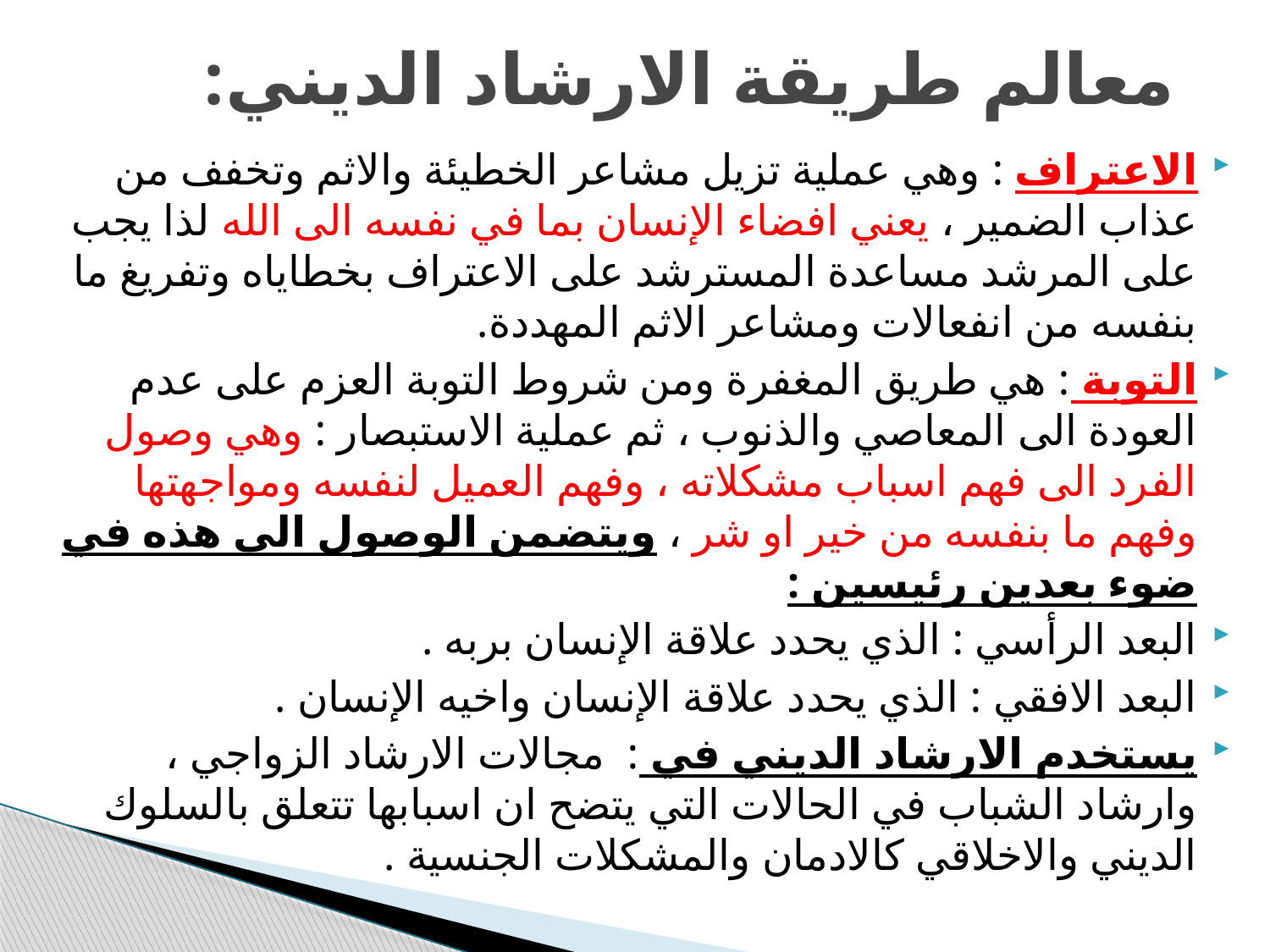

# معالم طريقة الارشاد الديني:
الاعتراف : وهي عملية تزيل مشاعر الخطيئة والاثم وتخفف من عذاب الضمير ، يعني افضاء الإنسان بما في نفسه الى الله لذا يجب على المرشد مساعدة المسترشد على الاعتراف بخطاياه وتفريغ ما بنفسه من انفعالات ومشاعر الاثم المهددة.
التوبة : هي طريق المغفرة ومن شروط التوبة العزم على عدم العودة الى المعاصي والذنوب ، ثم عملية الاستبصار : وهي وصول الفرد الى فهم اسباب مشكلاته ، وفهم العميل لنفسه ومواجهتها وفهم ما بنفسه من خير او شر ، ويتضمن الوصول الى هذه في ضوء بعدين رئيسين :
البعد الرأسي : الذي يحدد علاقة الإنسان بربه .
البعد الافقي : الذي يحدد علاقة الإنسان واخيه الإنسان .
يستخدم الارشاد الديني في :  مجالات الارشاد الزواجي ، وارشاد الشباب في الحالات التي يتضح ان اسبابها تتعلق بالسلوك الديني والاخلاقي كالادمان والمشكلات الجنسية .